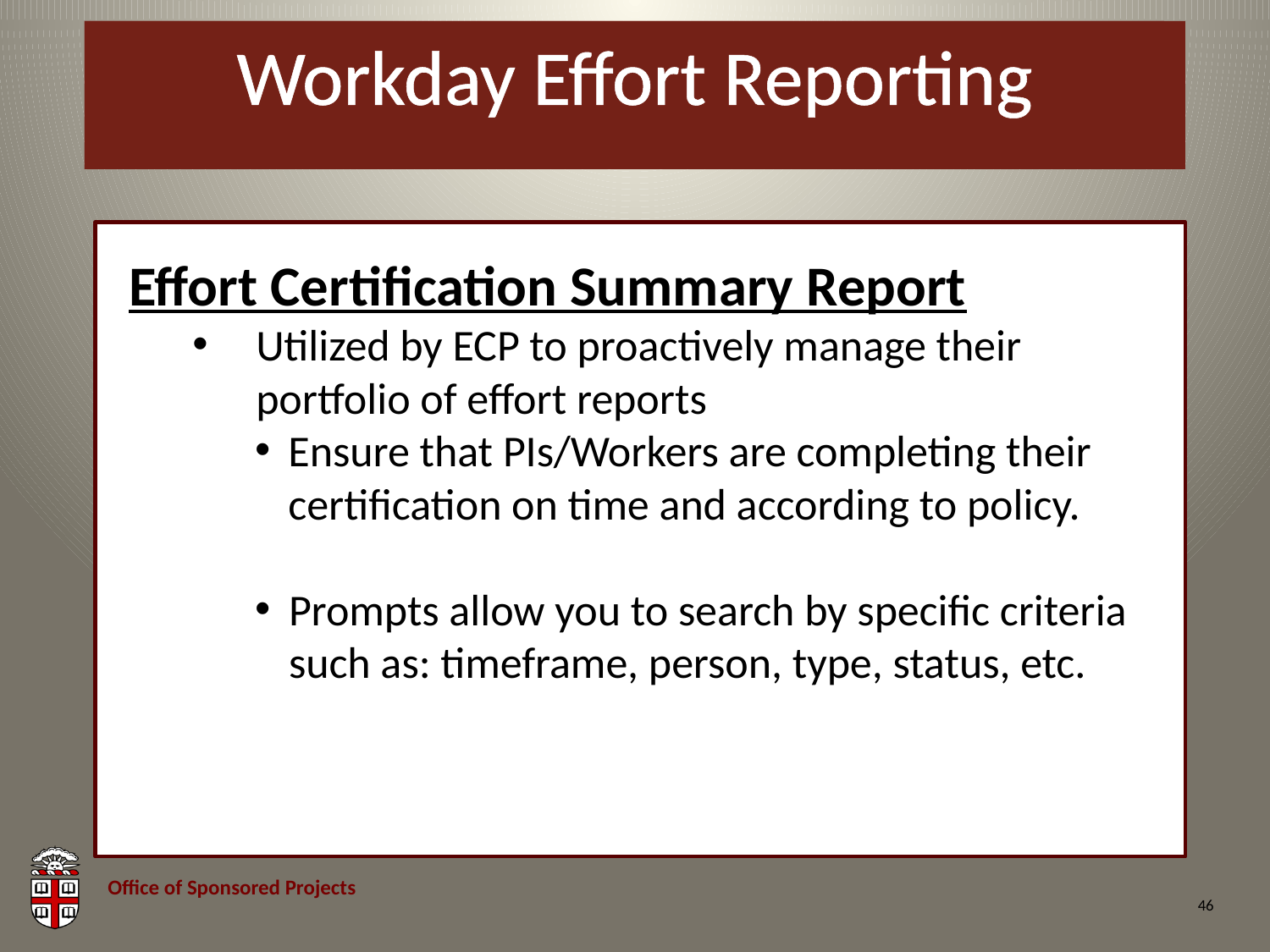

# Workday Effort Reporting
Effort Certification Summary Report
Utilized by ECP to proactively manage their portfolio of effort reports
Ensure that PIs/Workers are completing their certification on time and according to policy.

Prompts allow you to search by specific criteria such as: timeframe, person, type, status, etc.

46